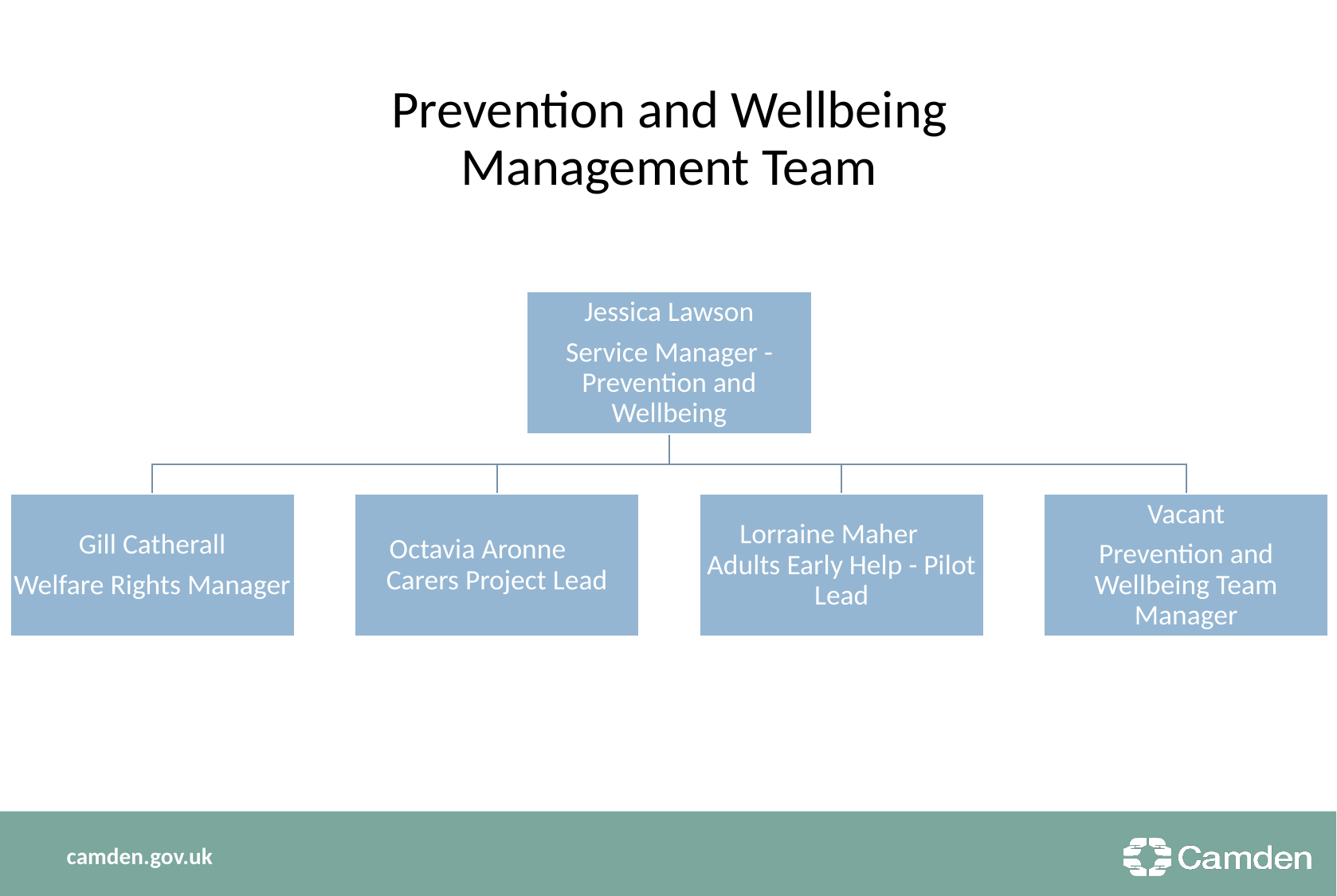

# Prevention and Wellbeing Management Team
Jessica Lawson
Service Manager - Prevention and Wellbeing
Gill Catherall
Welfare Rights Manager
Octavia Aronne       Carers Project Lead
Lorraine Maher     Adults Early Help - Pilot Lead
Vacant
Prevention and Wellbeing Team Manager